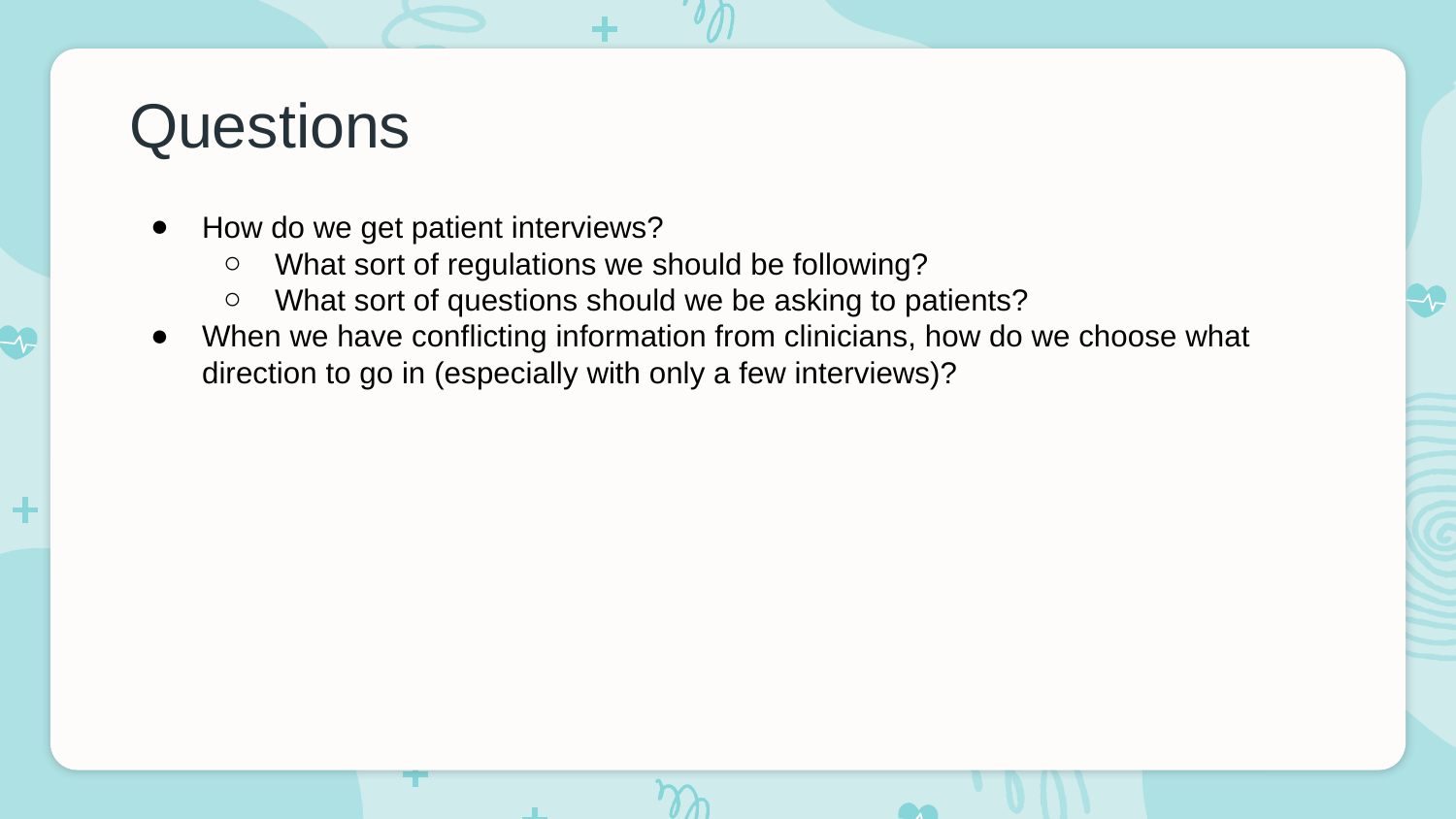

# Questions
How do we get patient interviews?
What sort of regulations we should be following?
What sort of questions should we be asking to patients?
When we have conflicting information from clinicians, how do we choose what direction to go in (especially with only a few interviews)?